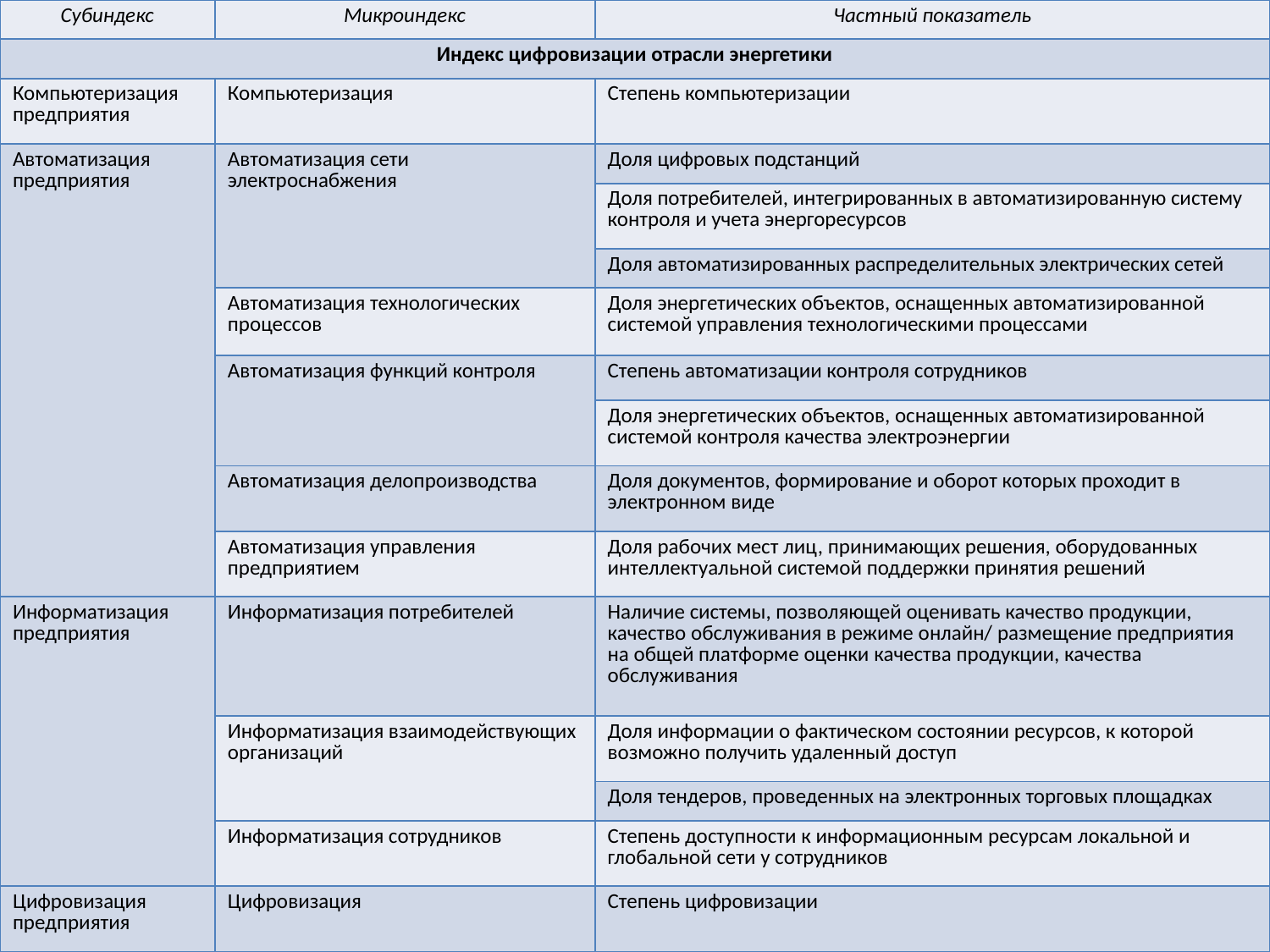

| Субиндекс | Микроиндекс | Частный показатель |
| --- | --- | --- |
| Индекс цифровизации отрасли энергетики |  |  |
| Компьютеризация предприятия | Компьютеризация | Степень компьютеризации |
| Автоматизация предприятия | Автоматизация сети электроснабжения | Доля цифровых подстанций |
|  |  | Доля потребителей, интегрированных в автоматизированную систему контроля и учета энергоресурсов |
|  |  | Доля автоматизированных распределительных электрических сетей |
|  | Автоматизация технологических процессов | Доля энергетических объектов, оснащенных автоматизированной системой управления технологическими процессами |
|  | Автоматизация функций контроля | Степень автоматизации контроля сотрудников |
|  |  | Доля энергетических объектов, оснащенных автоматизированной системой контроля качества электроэнергии |
|  | Автоматизация делопроизводства | Доля документов, формирование и оборот которых проходит в электронном виде |
|  | Автоматизация управления предприятием | Доля рабочих мест лиц, принимающих решения, оборудованных интеллектуальной системой поддержки принятия решений |
| Информатизация предприятия | Информатизация потребителей | Наличие системы, позволяющей оценивать качество продукции, качество обслуживания в режиме онлайн/ размещение предприятия на общей платформе оценки качества продукции, качества обслуживания |
|  | Информатизация взаимодействующих организаций | Доля информации о фактическом состоянии ресурсов, к которой возможно получить удаленный доступ |
|  |  | Доля тендеров, проведенных на электронных торговых площадках |
|  | Информатизация сотрудников | Степень доступности к информационным ресурсам локальной и глобальной сети у сотрудников |
| Цифровизация предприятия | Цифровизация | Степень цифровизации |